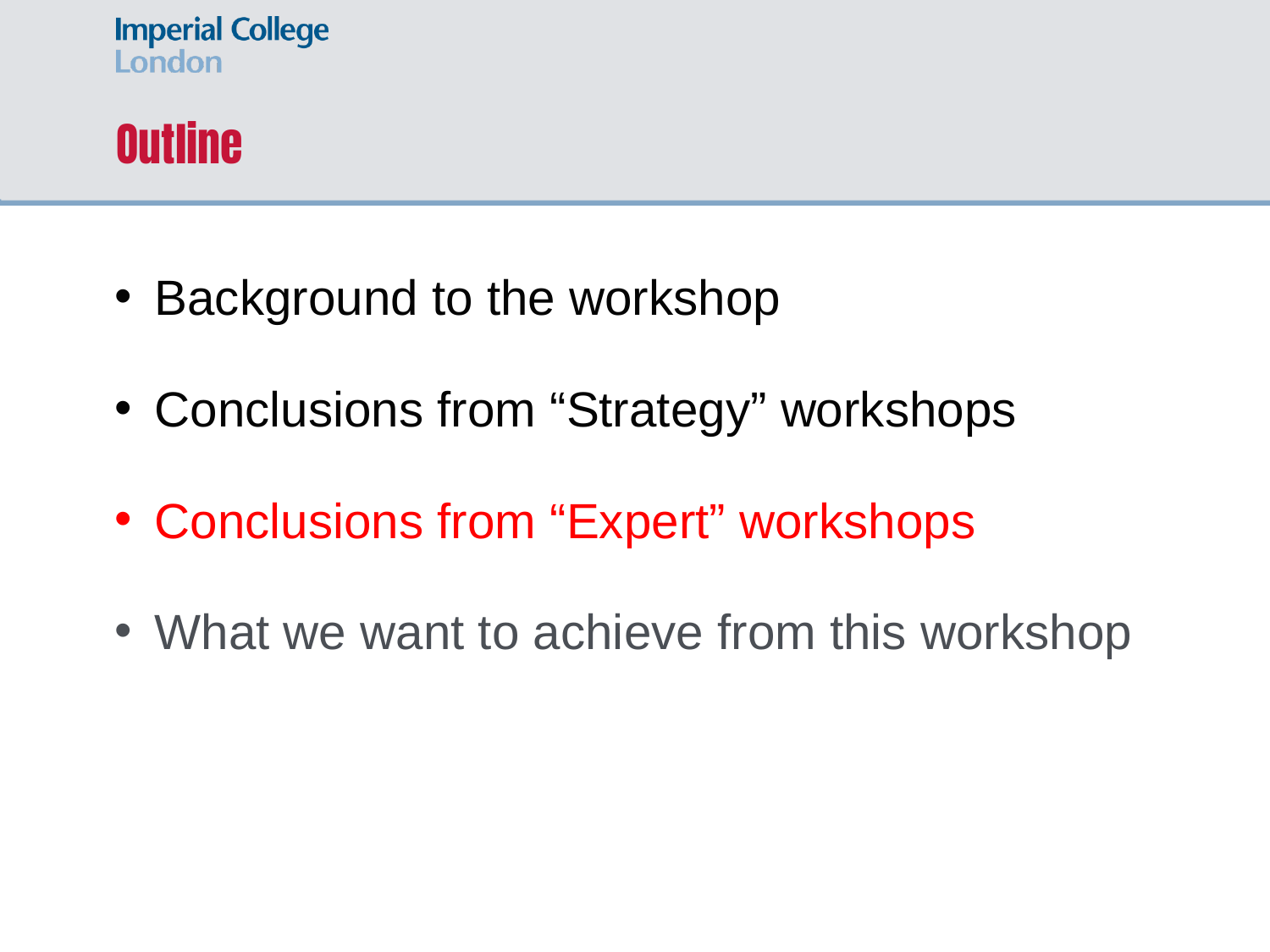

# Outline
Background to the workshop
Conclusions from “Strategy” workshops
Conclusions from “Expert” workshops
What we want to achieve from this workshop